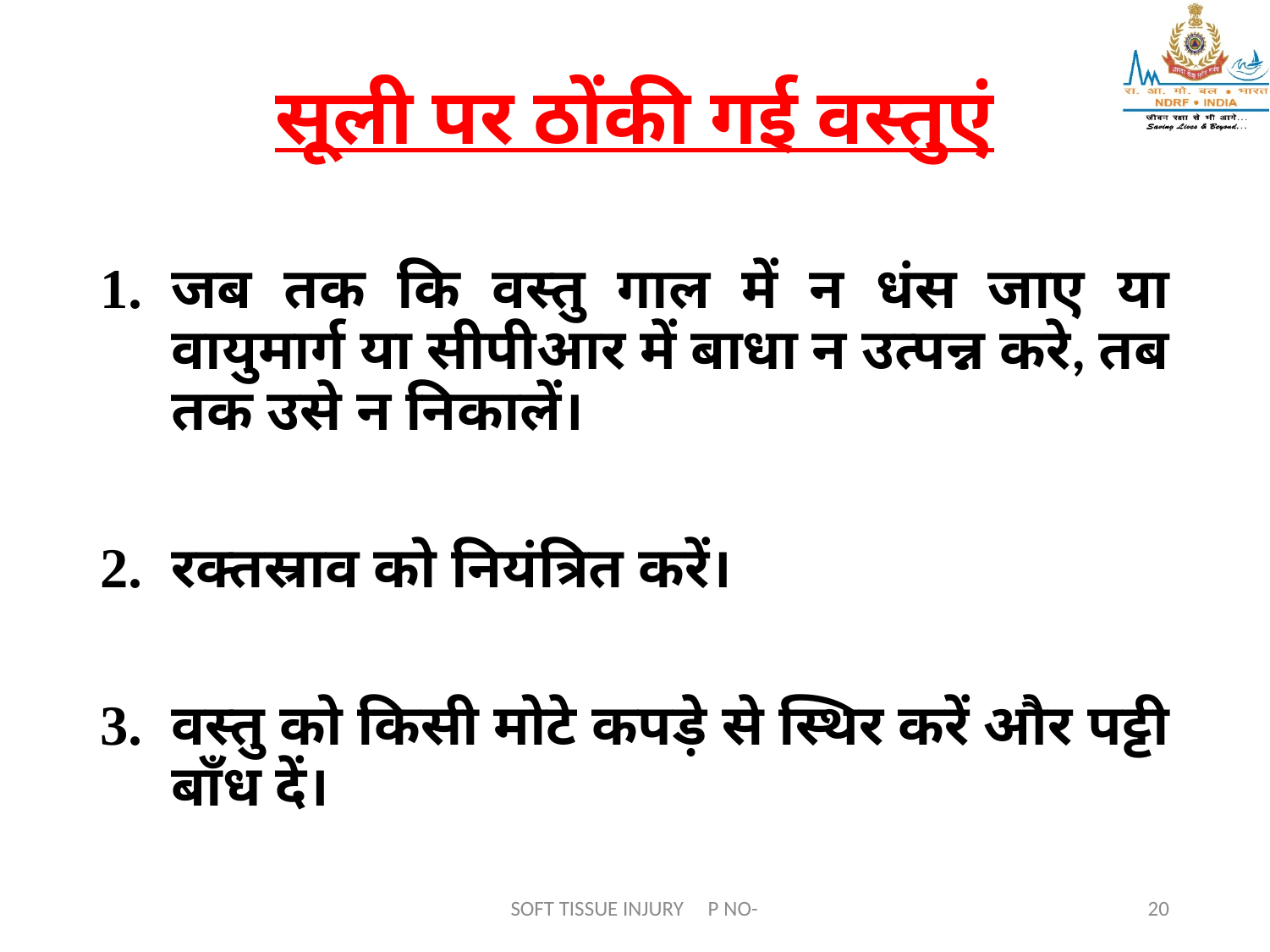

# सूली पर ठोंकी गई वस्तुएं
जब तक कि वस्तु गाल में न धंस जाए या वायुमार्ग या सीपीआर में बाधा न उत्पन्न करे, तब तक उसे न निकालें।

रक्तस्राव को नियंत्रित करें।

वस्तु को किसी मोटे कपड़े से स्थिर करें और पट्टी बाँध दें।
SOFT TISSUE INJURY     P NO-
20